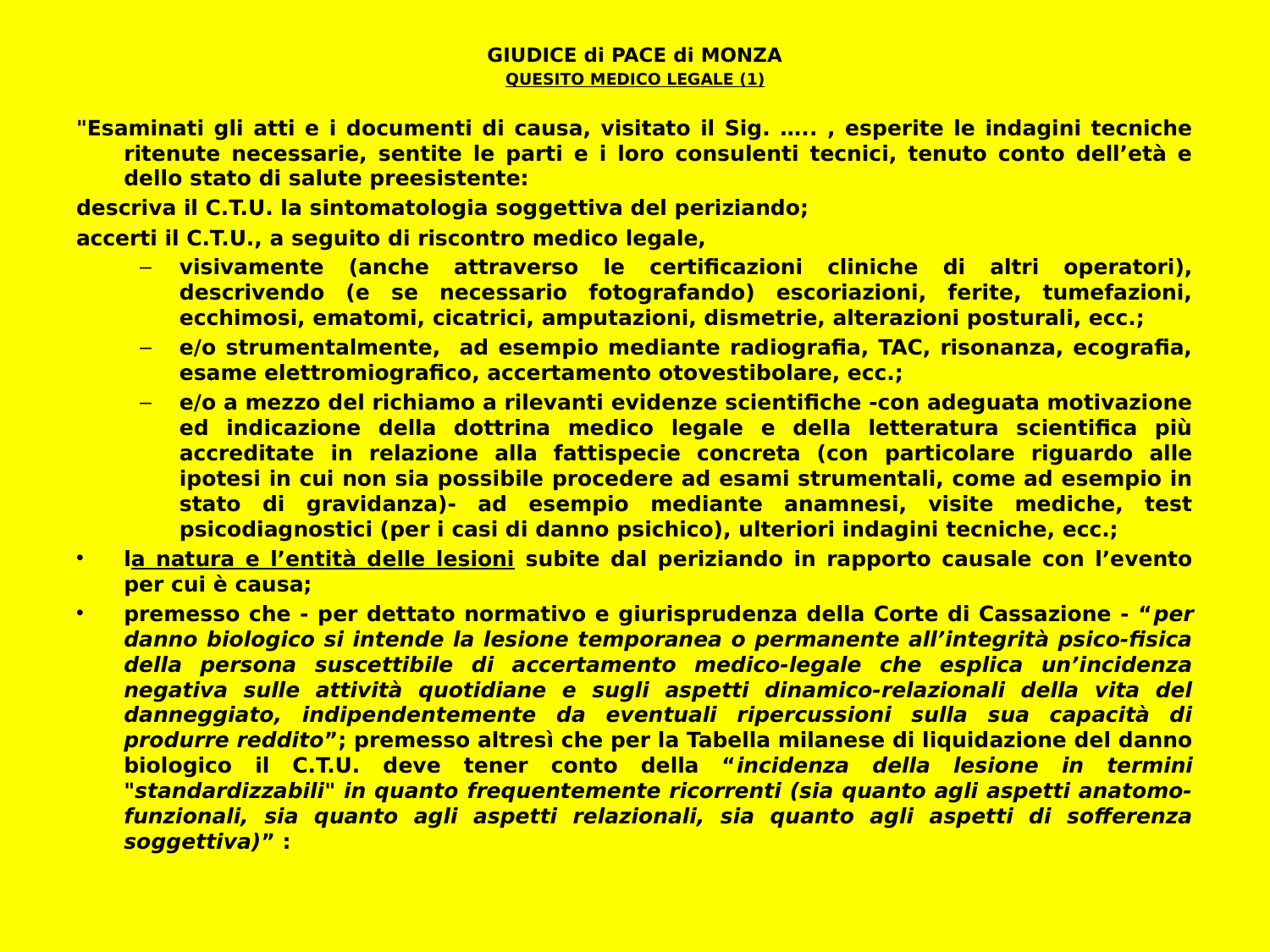

GIUDICE di PACE di MONZA
QUESITO MEDICO LEGALE (1)

"Esaminati gli atti e i documenti di causa, visitato il Sig. ….. , esperite le indagini tecniche ritenute necessarie, sentite le parti e i loro consulenti tecnici, tenuto conto dell’età e dello stato di salute preesistente:
descriva il C.T.U. la sintomatologia soggettiva del periziando;
accerti il C.T.U., a seguito di riscontro medico legale,
visivamente (anche attraverso le certificazioni cliniche di altri operatori), descrivendo (e se necessario fotografando) escoriazioni, ferite, tumefazioni, ecchimosi, ematomi, cicatrici, amputazioni, dismetrie, alterazioni posturali, ecc.;
e/o strumentalmente,  ad esempio mediante radiografia, TAC, risonanza, ecografia, esame elettromiografico, accertamento otovestibolare, ecc.;
e/o a mezzo del richiamo a rilevanti evidenze scientifiche -con adeguata motivazione ed indicazione della dottrina medico legale e della letteratura scientifica più accreditate in relazione alla fattispecie concreta (con particolare riguardo alle ipotesi in cui non sia possibile procedere ad esami strumentali, come ad esempio in stato di gravidanza)- ad esempio mediante anamnesi, visite mediche, test psicodiagnostici (per i casi di danno psichico), ulteriori indagini tecniche, ecc.;
la natura e l’entità delle lesioni subite dal periziando in rapporto causale con l’evento per cui è causa;
premesso che - per dettato normativo e giurisprudenza della Corte di Cassazione - “per danno biologico si intende la lesione temporanea o permanente all’integrità psico-fisica della persona suscettibile di accertamento medico-legale che esplica un’incidenza negativa sulle attività quotidiane e sugli aspetti dinamico-relazionali della vita del danneggiato, indipendentemente da eventuali ripercussioni sulla sua capacità di produrre reddito”; premesso altresì che per la Tabella milanese di liquidazione del danno biologico il C.T.U. deve tener conto della “incidenza della lesione in termini "standardizzabili" in quanto frequentemente ricorrenti (sia quanto agli aspetti anatomo-funzionali, sia quanto agli aspetti relazionali, sia quanto agli aspetti di sofferenza soggettiva)” :